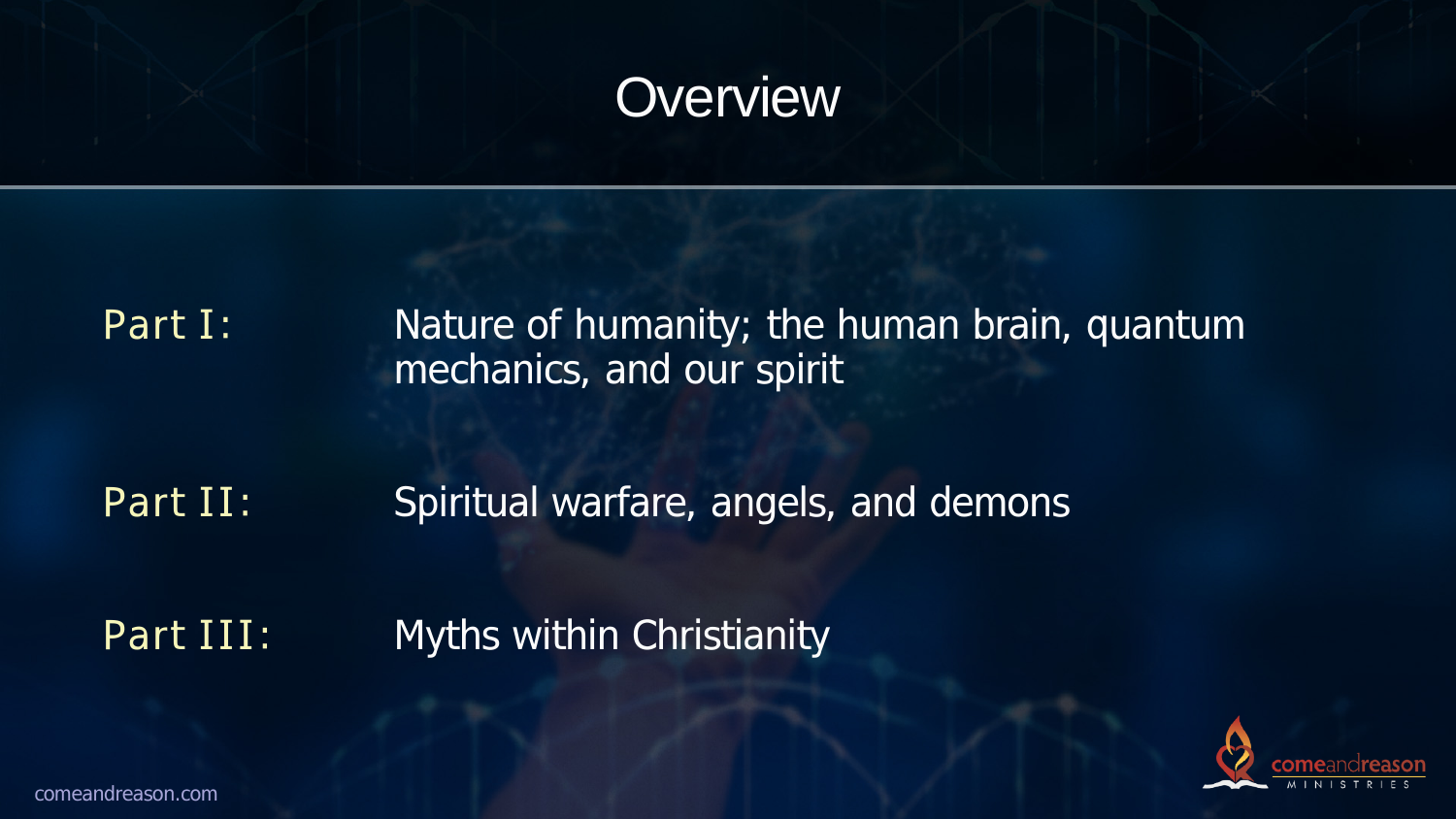

# Overview

Part I: 		Nature of humanity; the human brain, quantum 			mechanics, and our spirit

Part II: 	Spiritual warfare, angels, and demons

Part III: 	Myths within Christianity